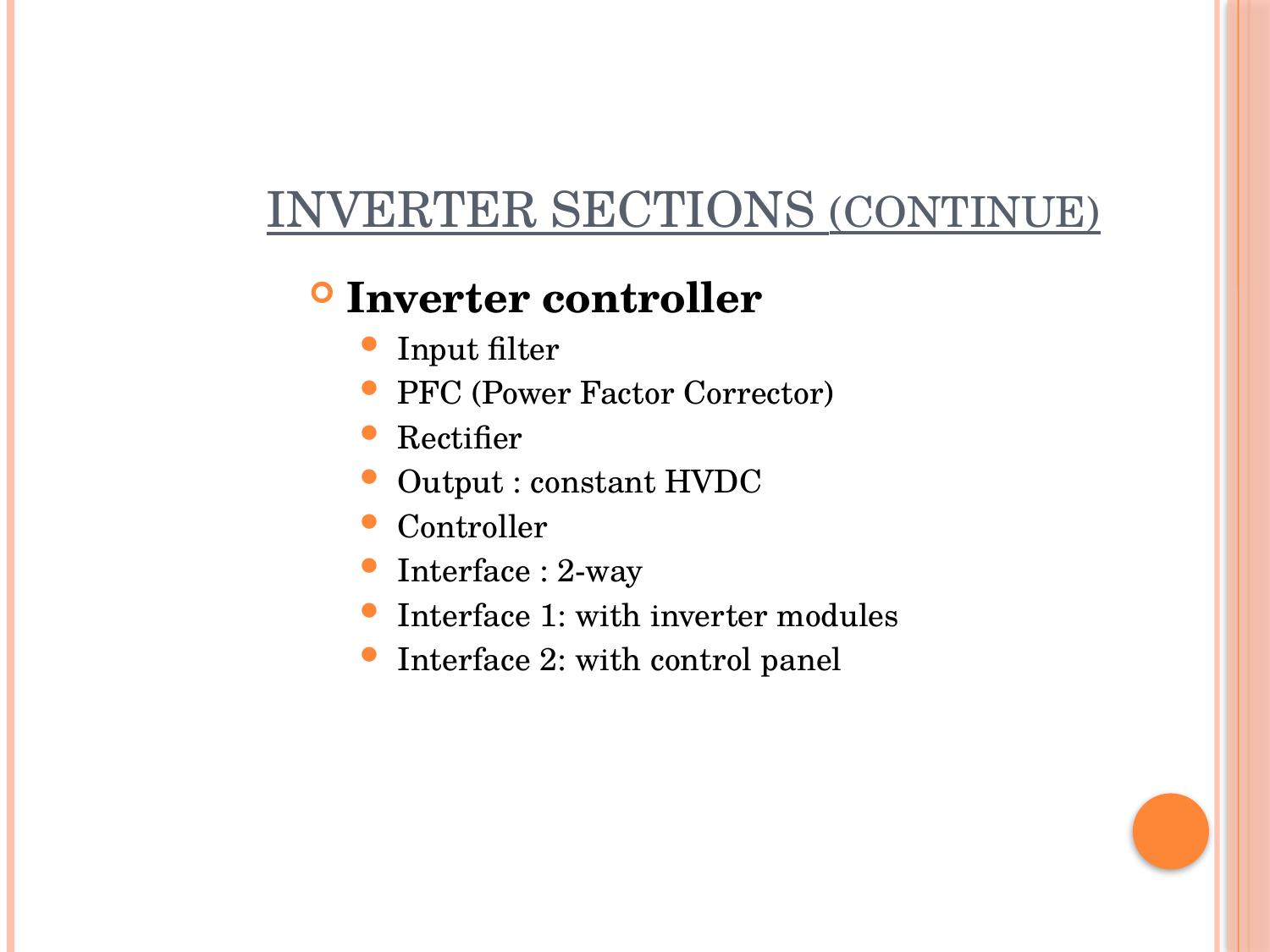

# Inverter Sections (Continue)
Inverter controller
Input filter
PFC (Power Factor Corrector)
Rectifier
Output : constant HVDC
Controller
Interface : 2-way
Interface 1: with inverter modules
Interface 2: with control panel